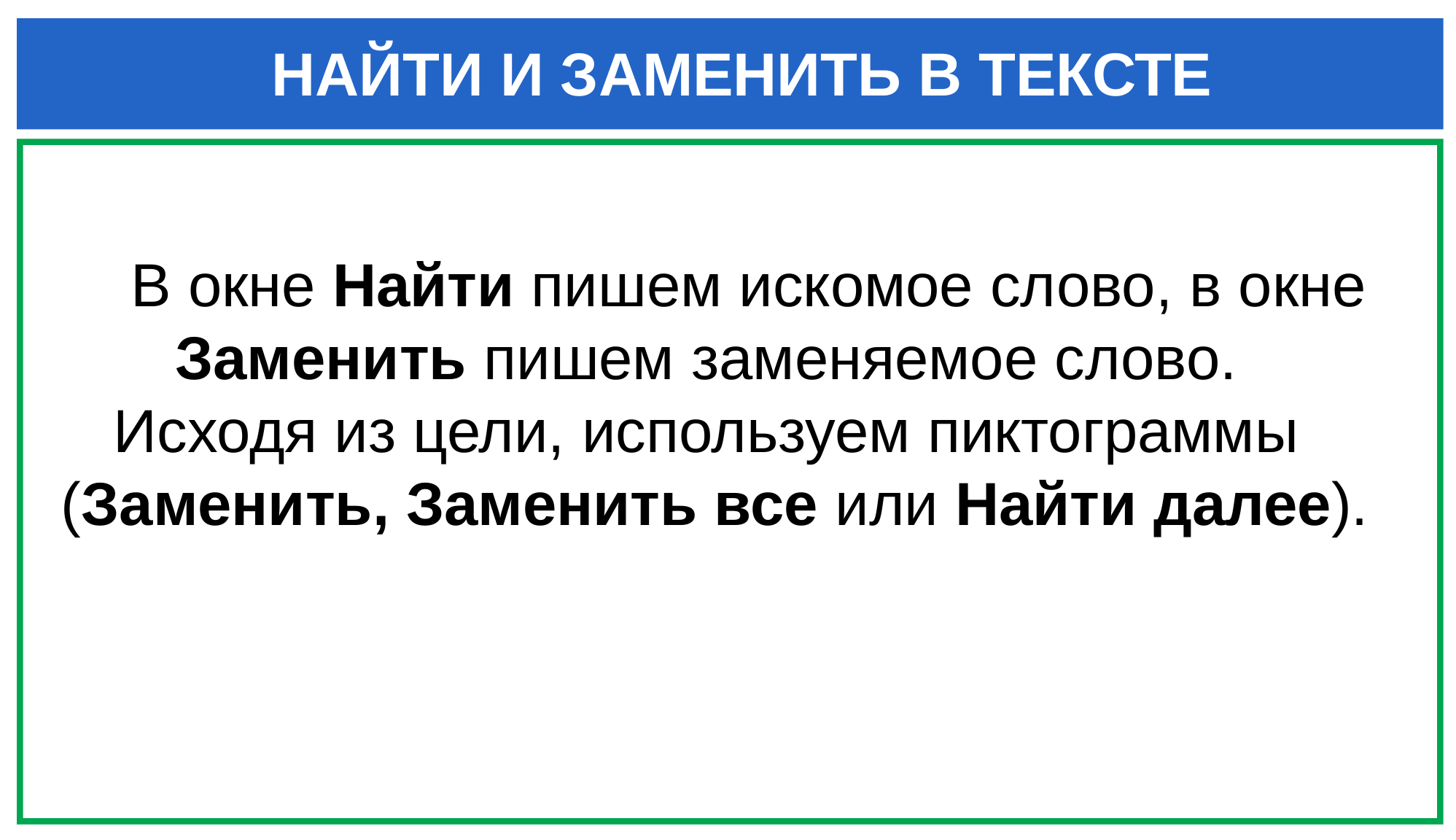

# НАЙТИ И ЗАМЕНИТЬ В ТЕКСТЕ
    В окне Найти пишем искомое слово, в окне Заменить пишем заменяемое слово.
Исходя из цели, используем пиктограммы
(Заменить, Заменить все или Найти далее).